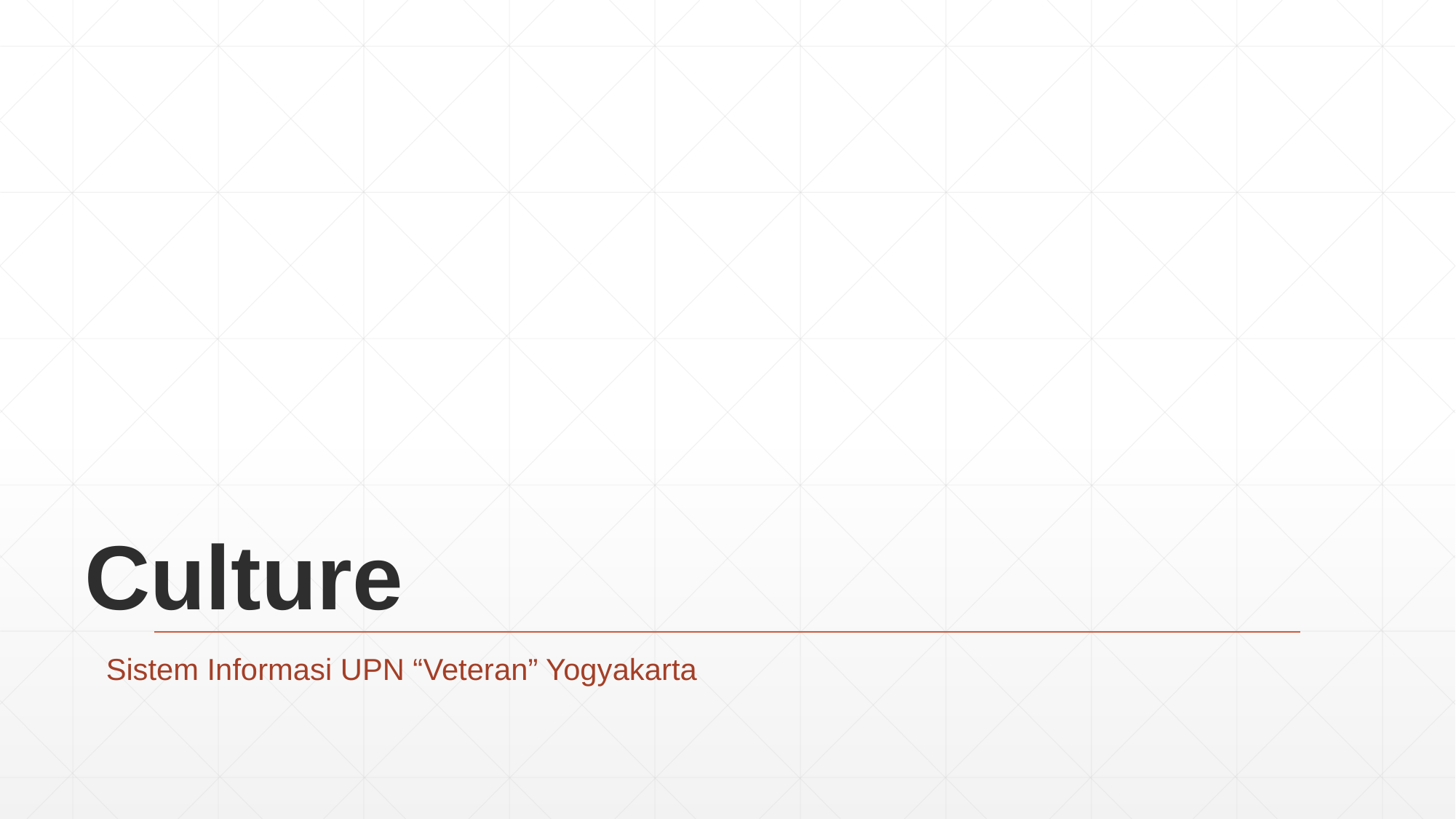

# Culture
Sistem Informasi UPN “Veteran” Yogyakarta